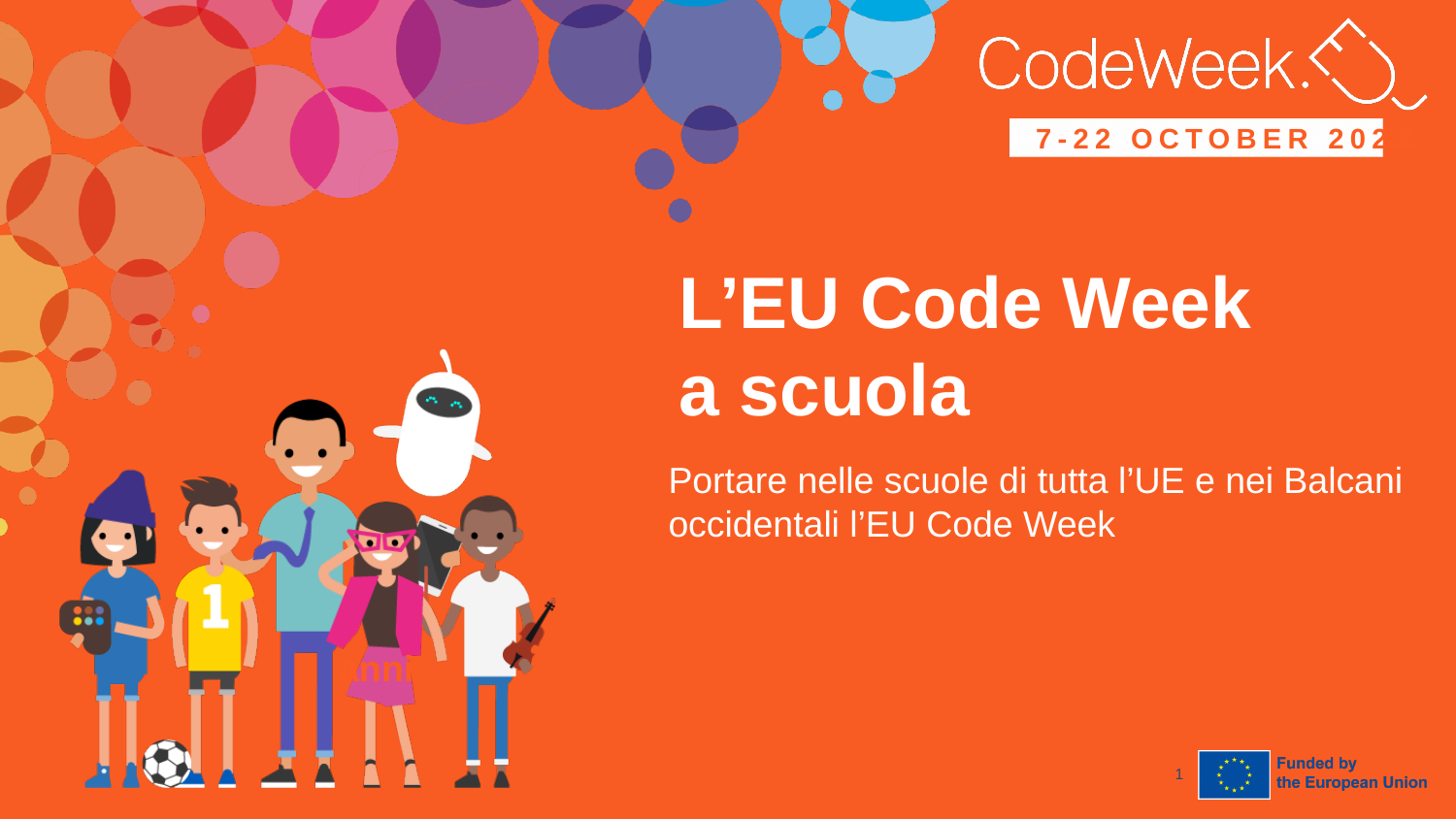

L’EU Code Week a scuola
Portare nelle scuole di tutta l’UE e nei Balcani occidentali l’EU Code Week
anni
1